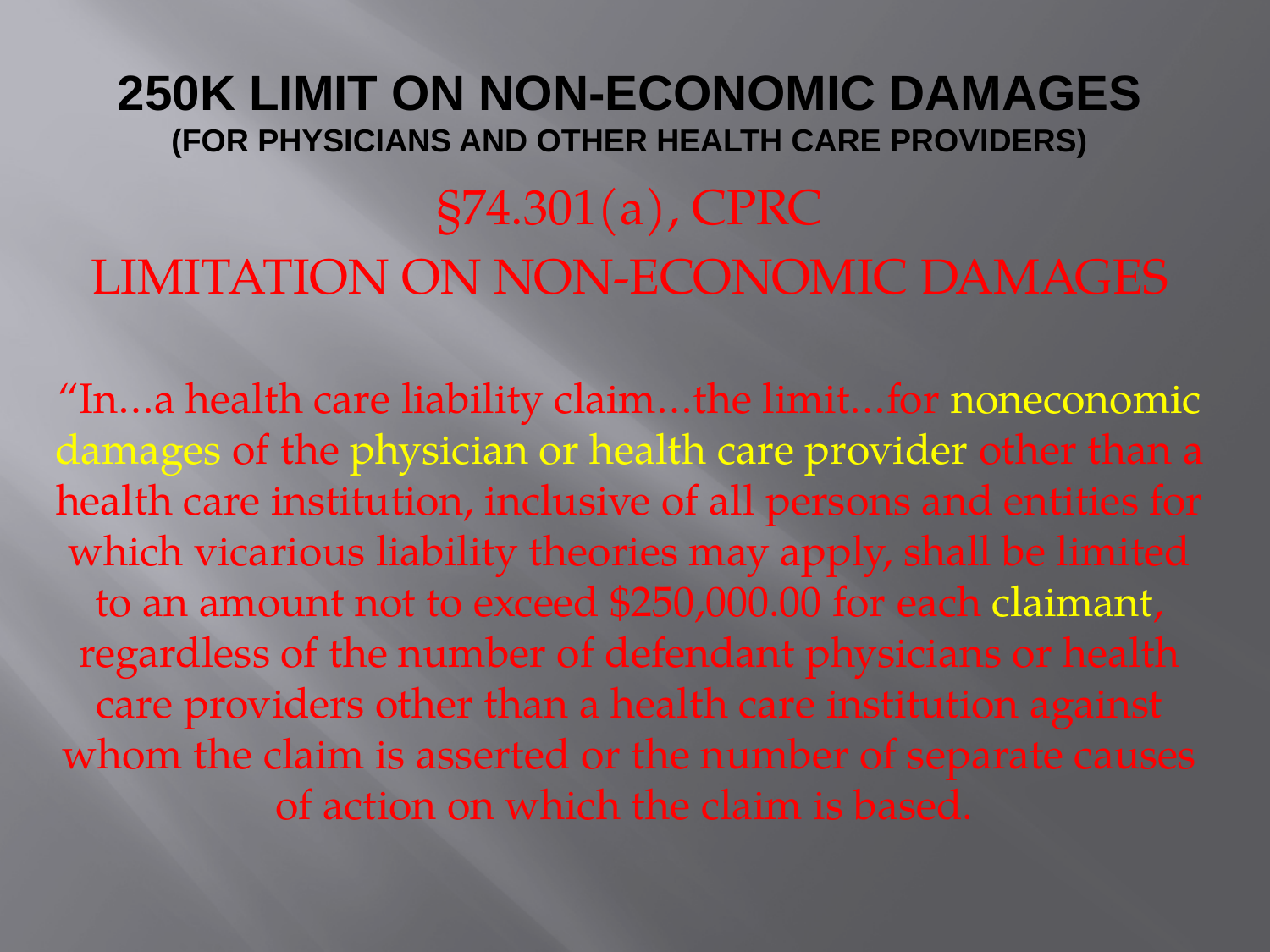

# 250K Limit on non-economic damages (for physicians and other health care providers)
§74.301(a), CPRC
LIMITATION ON NON-ECONOMIC DAMAGES

“In…a health care liability claim…the limit…for noneconomic damages of the physician or health care provider other than a health care institution, inclusive of all persons and entities for which vicarious liability theories may apply, shall be limited to an amount not to exceed $250,000.00 for each claimant, regardless of the number of defendant physicians or health care providers other than a health care institution against whom the claim is asserted or the number of separate causes of action on which the claim is based.